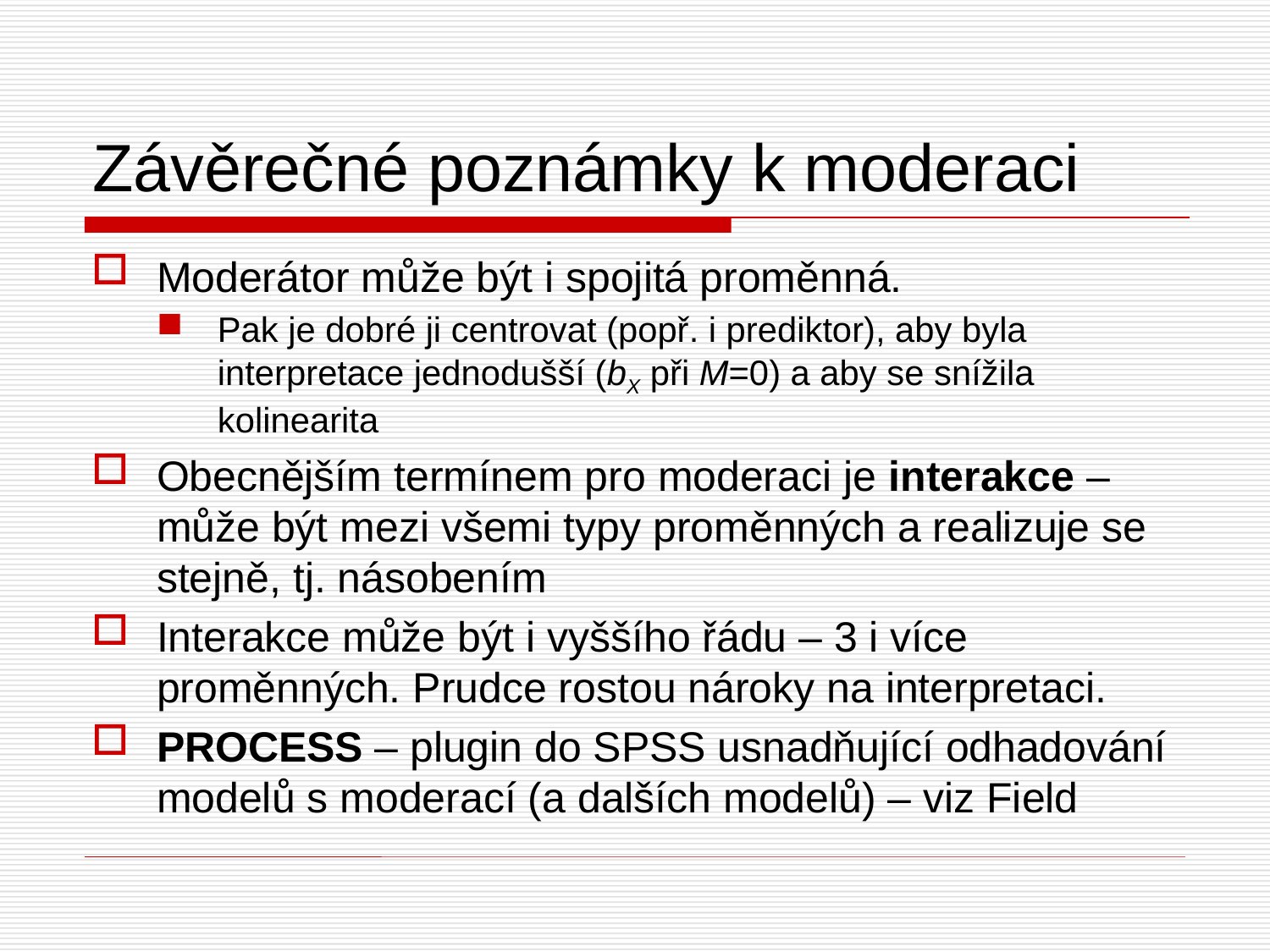

# Závěrečné poznámky k moderaci
Moderátor může být i spojitá proměnná.
Pak je dobré ji centrovat (popř. i prediktor), aby byla interpretace jednodušší (bX při M=0) a aby se snížila kolinearita
Obecnějším termínem pro moderaci je interakce – může být mezi všemi typy proměnných a realizuje se stejně, tj. násobením
Interakce může být i vyššího řádu – 3 i více proměnných. Prudce rostou nároky na interpretaci.
PROCESS – plugin do SPSS usnadňující odhadování modelů s moderací (a dalších modelů) – viz Field